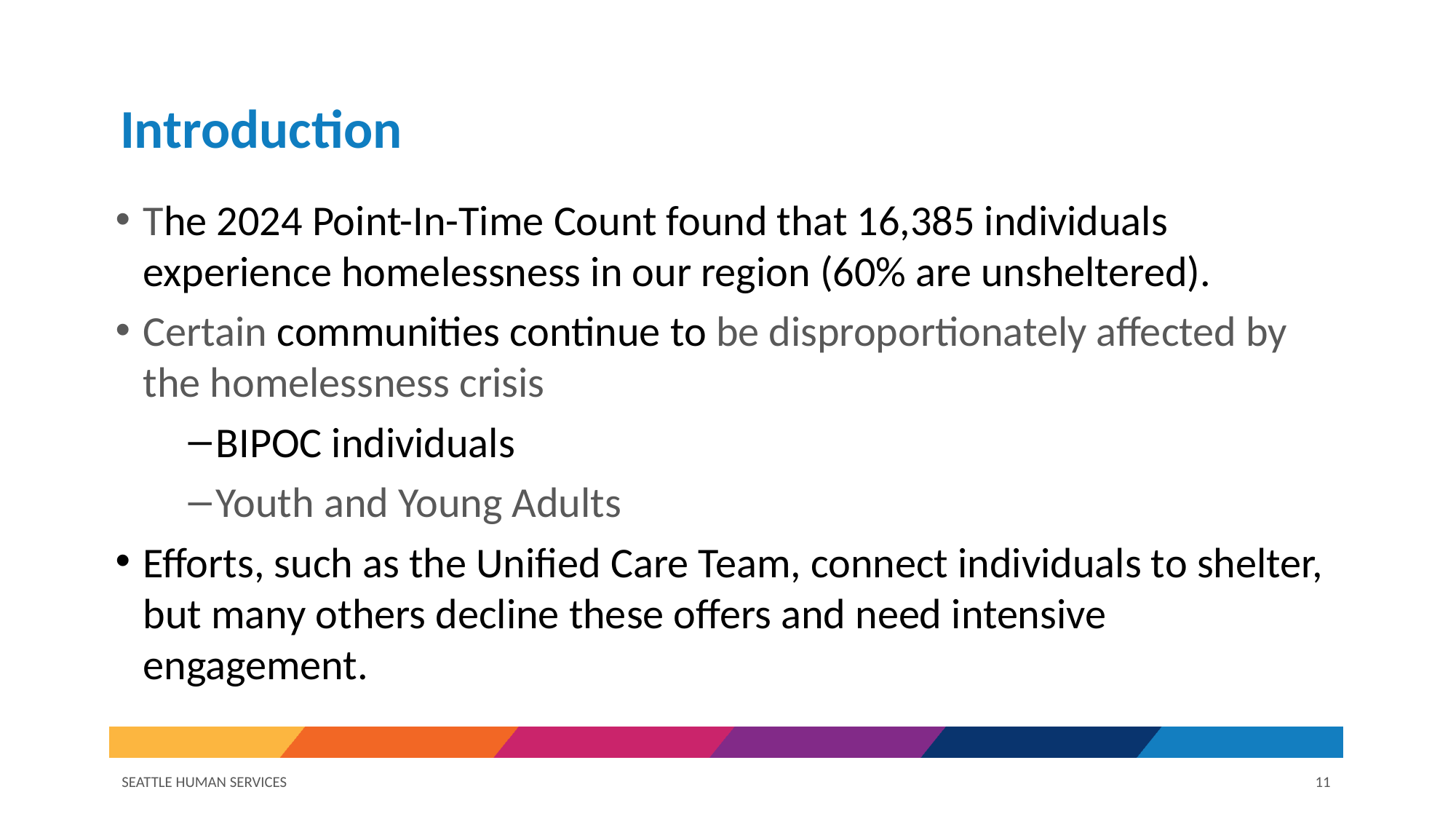

# Introduction
The 2024 Point-In-Time Count found that 16,385 individuals experience homelessness in our region (60% are unsheltered).
Certain communities continue to be disproportionately affected by the homelessness crisis
BIPOC individuals
Youth and Young Adults
Efforts, such as the Unified Care Team, connect individuals to shelter, but many others decline these offers and need intensive engagement.

SEATTLE HUMAN SERVICES
11